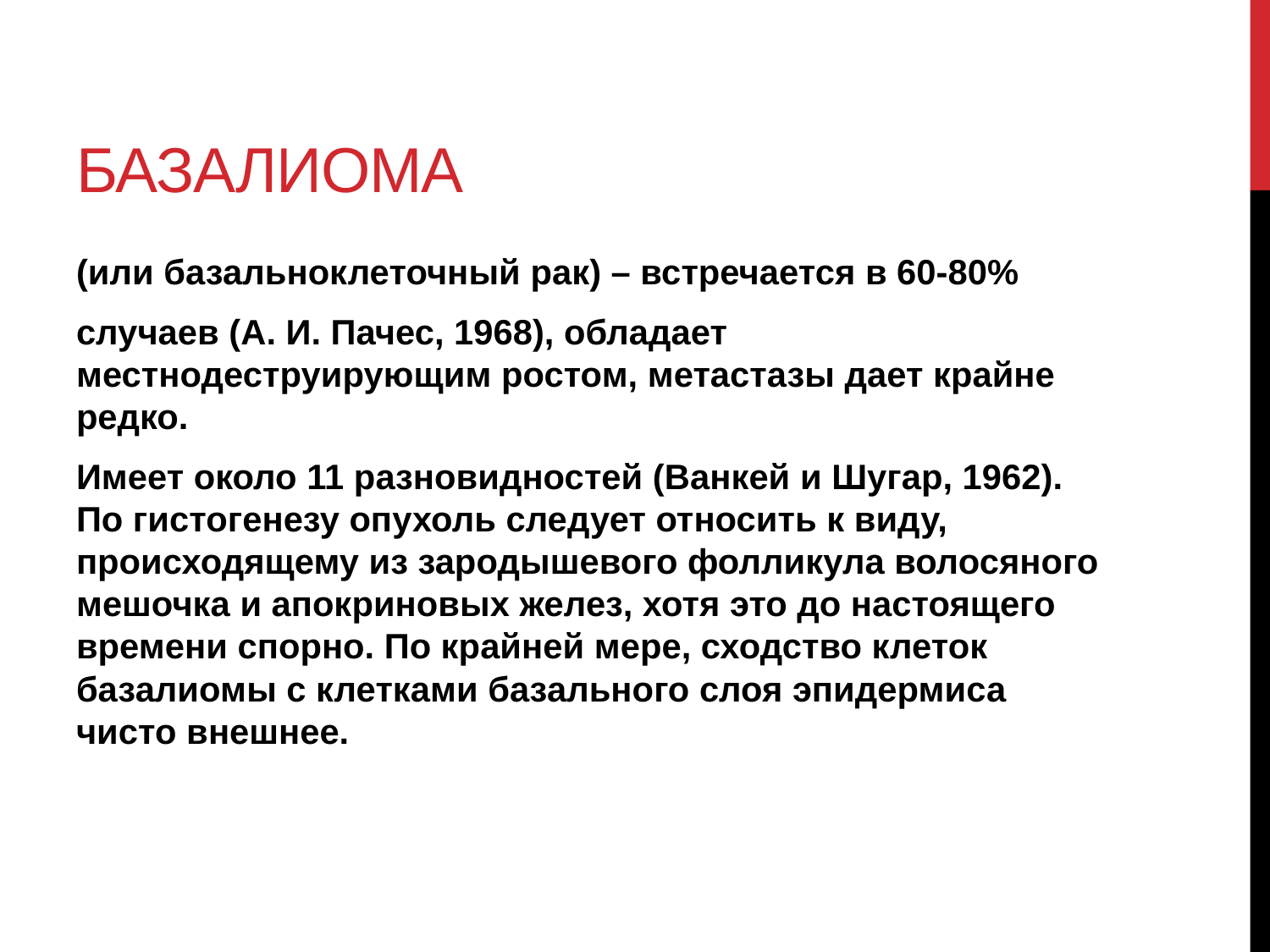

# Базалиома
(или базальноклеточный рак) – встречается в 60-80%
случаев (А. И. Пачес, 1968), обладает местнодеструирующим ростом, метастазы дает крайне редко.
Имеет около 11 разновидностей (Ванкей и Шугар, 1962). По гистогенезу опухоль следует относить к виду, происходящему из зародышевого фолликула волосяного мешочка и апокриновых желез, хотя это до настоящего времени спорно. По крайней мере, сходство клеток базалиомы с клетками базального слоя эпидермиса чисто внешнее.